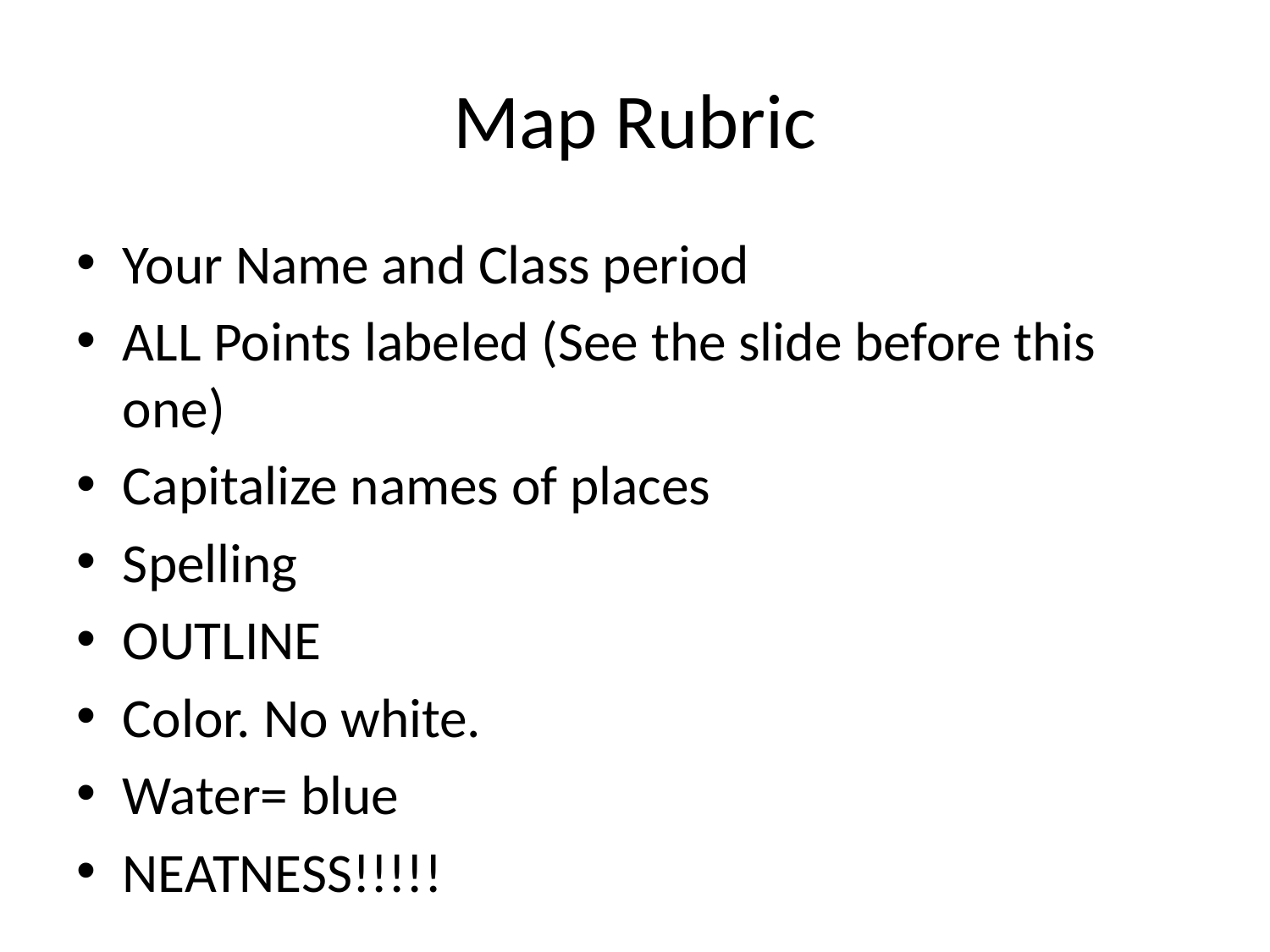

# Map Rubric
Your Name and Class period
ALL Points labeled (See the slide before this one)
Capitalize names of places
Spelling
OUTLINE
Color. No white.
Water= blue
NEATNESS!!!!!